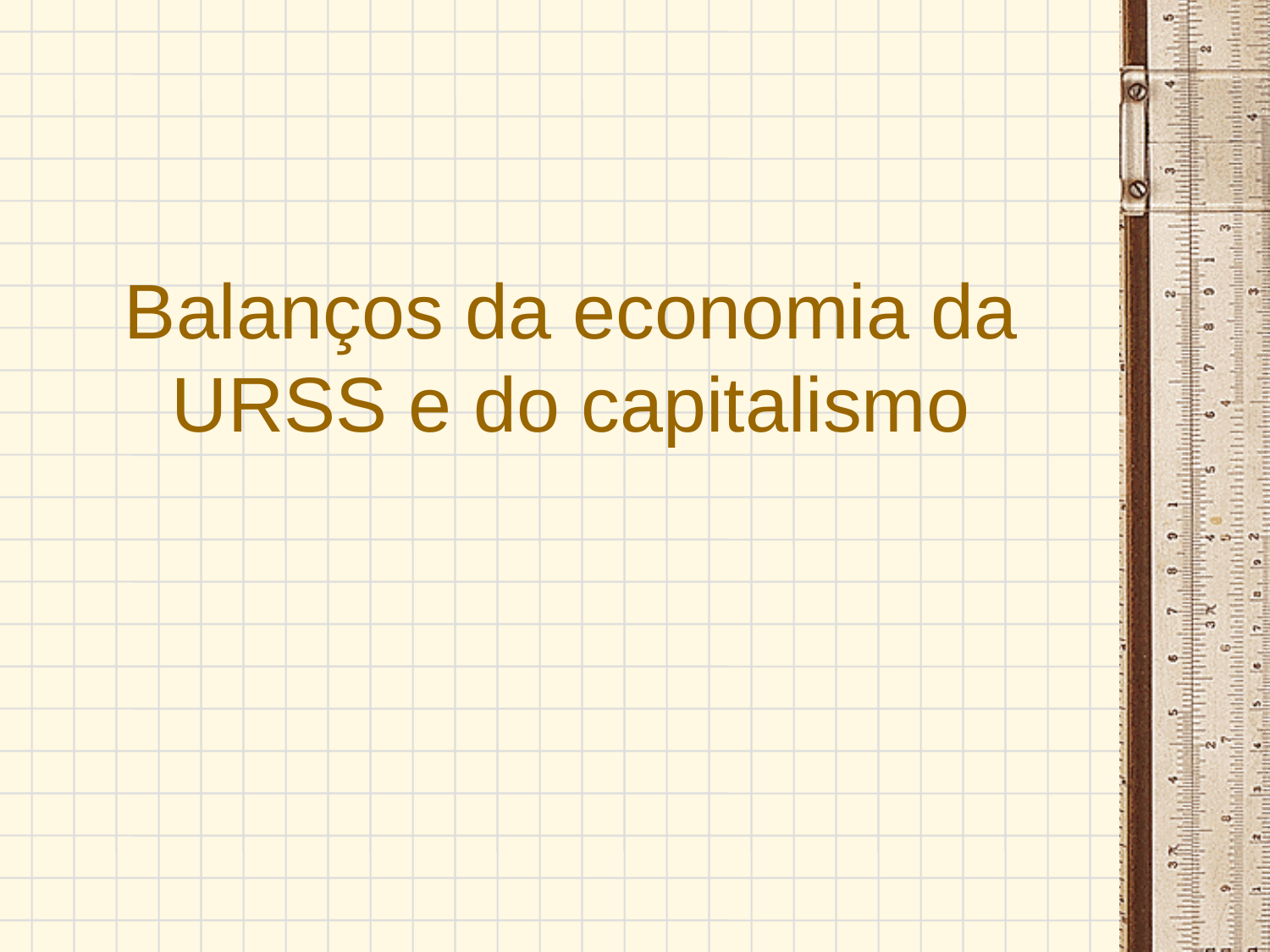

# Balanços da economia da URSS e do capitalismo